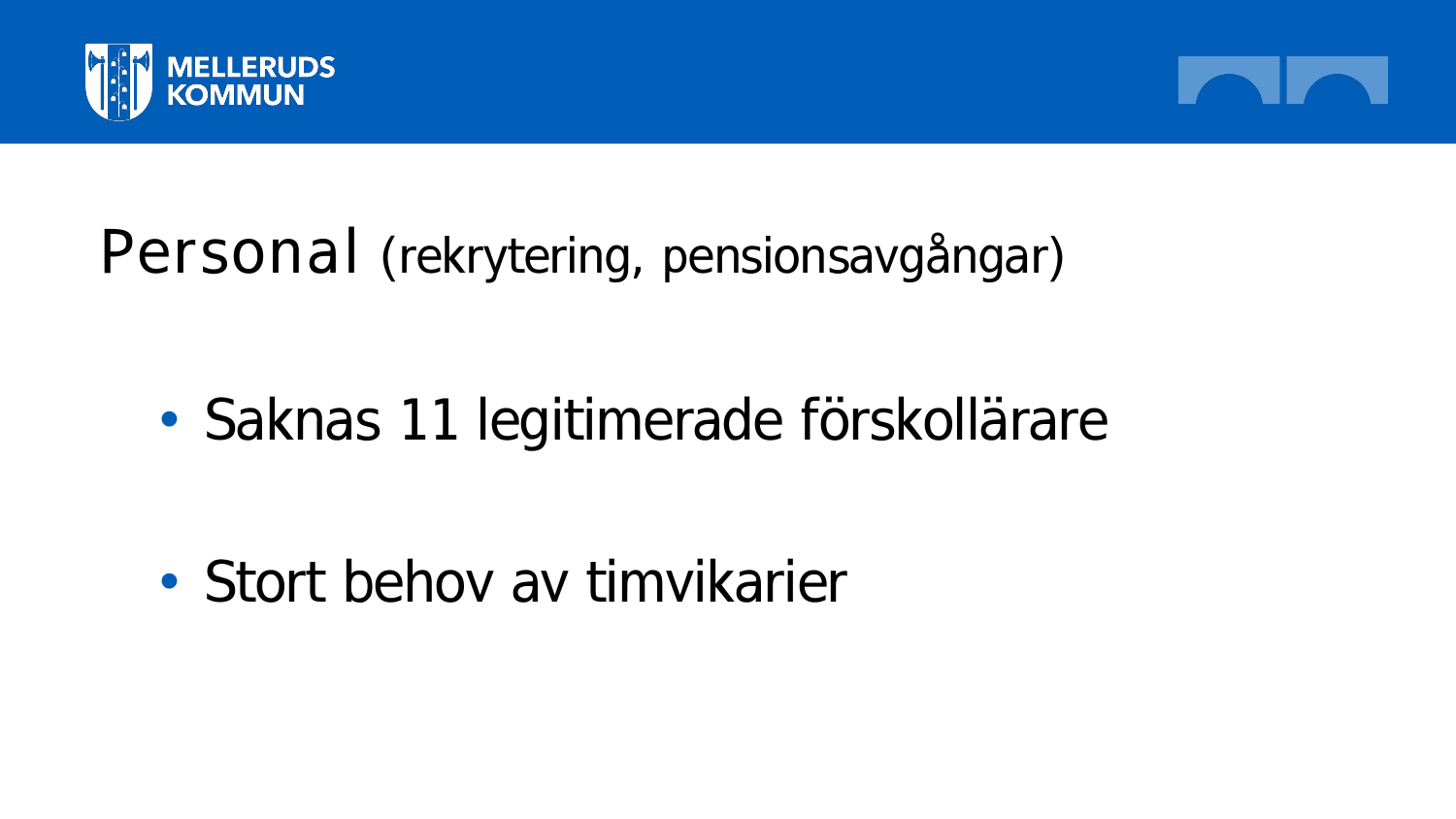

# Personal (rekrytering, pensionsavgångar)
Saknas 11 legitimerade förskollärare

Stort behov av timvikarier